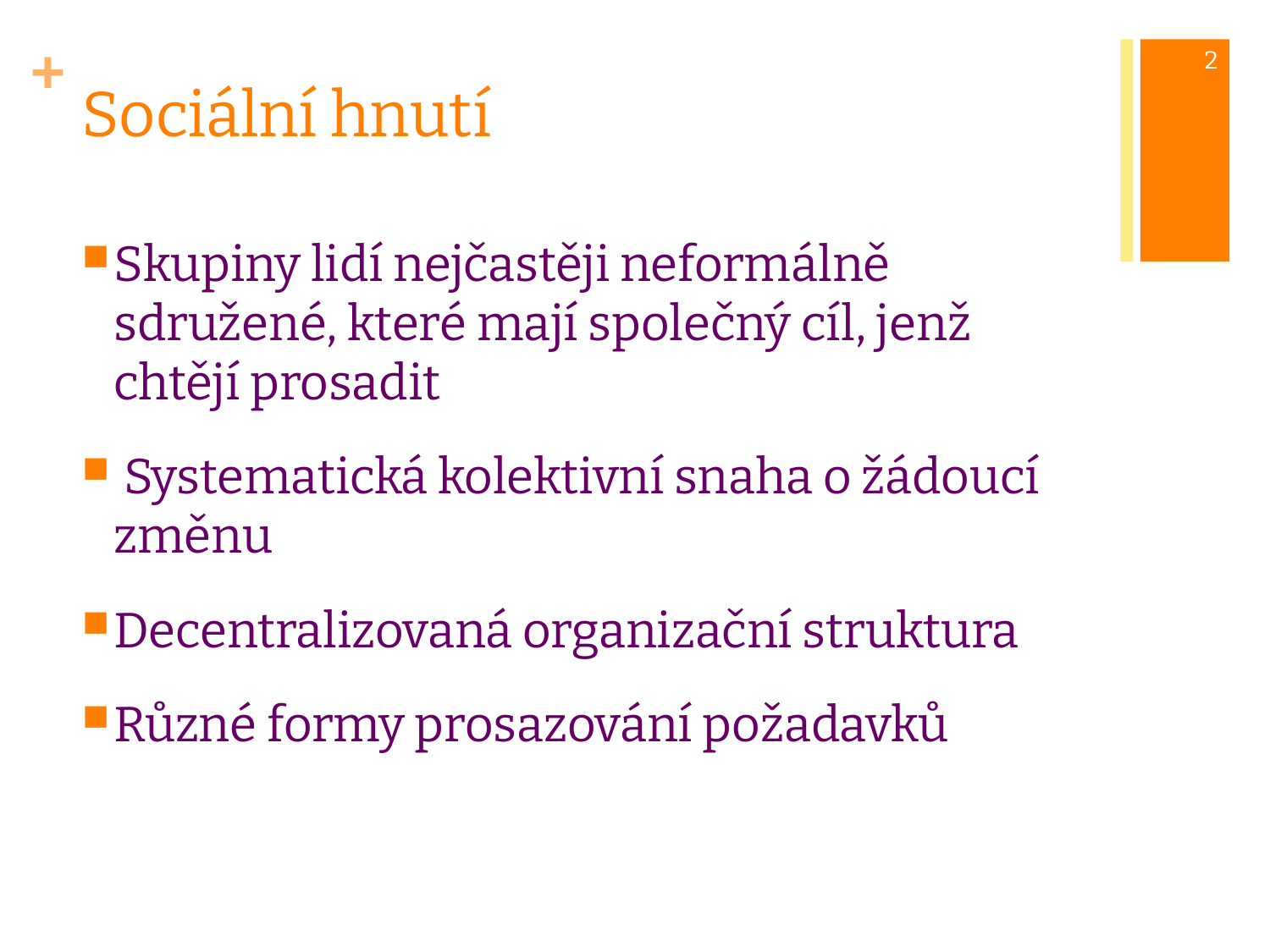

2
# Sociální hnutí
Skupiny lidí nejčastěji neformálně sdružené, které mají společný cíl, jenž chtějí prosadit
 Systematická kolektivní snaha o žádoucí změnu
Decentralizovaná organizační struktura
Různé formy prosazování požadavků